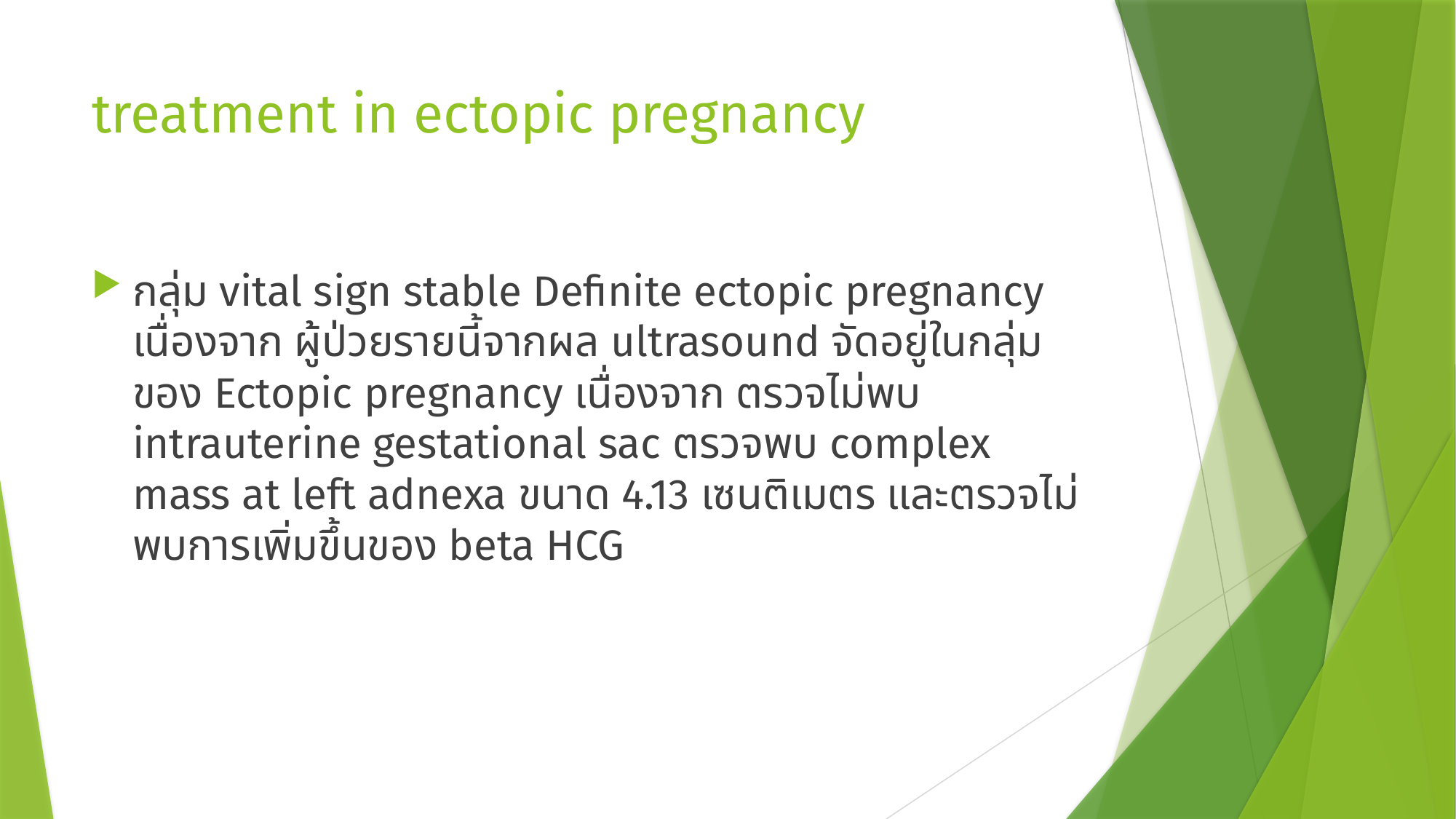

# treatment in ectopic pregnancy
กลุ่ม vital sign stable Definite ectopic pregnancy เนื่องจาก ผู้ป่วยรายนี้จากผล ultrasound จัดอยู่ในกลุ่มของ Ectopic pregnancy เนื่องจาก ตรวจไม่พบ intrauterine gestational sac ตรวจพบ complex mass at left adnexa ขนาด 4.13 เซนติเมตร และตรวจไม่พบการเพิ่มขึ้นของ beta HCG